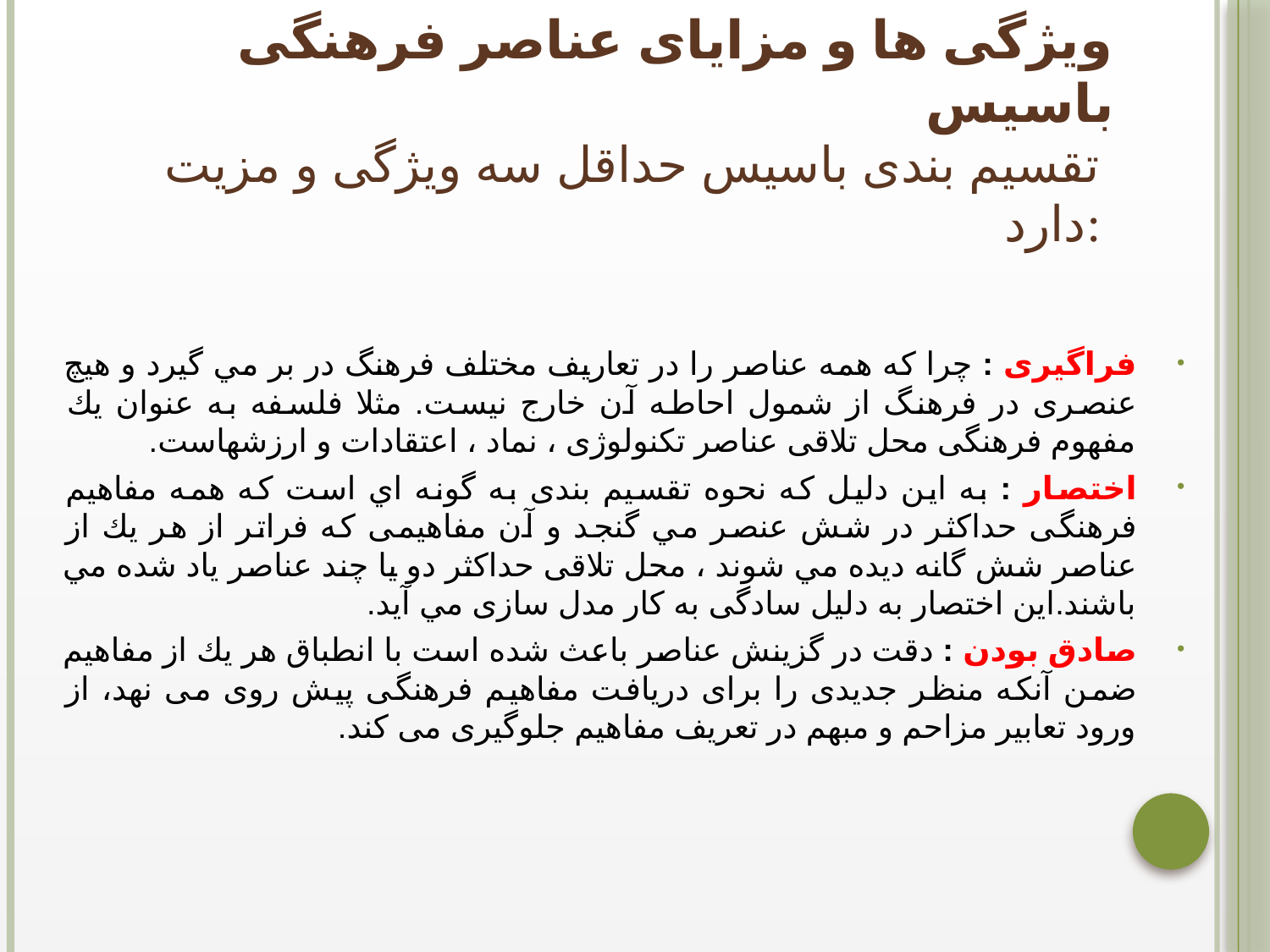

# ويژگی ها و مزايای عناصر فرهنگی باسيس تقسيم بندی باسيس حداقل سه ويژگی و مزيت دارد:
فراگيری : چرا كه همه عناصر را در تعاريف مختلف فرهنگ در بر مي گيرد و هيچ عنصری در فرهنگ از شمول احاطه آن خارج نيست. مثلا فلسفه به عنوان يك مفهوم فرهنگی محل تلاقی عناصر تكنولوژی ، نماد ، اعتقادات و ارزشهاست.
اختصار : به اين دليل كه نحوه تقسيم بندی به گونه اي است كه همه مفاهيم فرهنگی حداكثر در شش عنصر مي گنجد و آن مفاهيمی كه فراتر از هر يك از عناصر شش گانه ديده مي شوند ، محل تلاقی حداكثر دو يا چند عناصر ياد شده مي باشند.اين اختصار به دليل سادگی به كار مدل سازی مي آيد.
صادق بودن : دقت در گزينش عناصر باعث شده است با انطباق هر يك از مفاهيم ضمن آنكه منظر جديدی را برای دريافت مفاهيم فرهنگی پيش روی می نهد، از ورود تعابير مزاحم و مبهم در تعريف مفاهيم جلوگيری می كند.